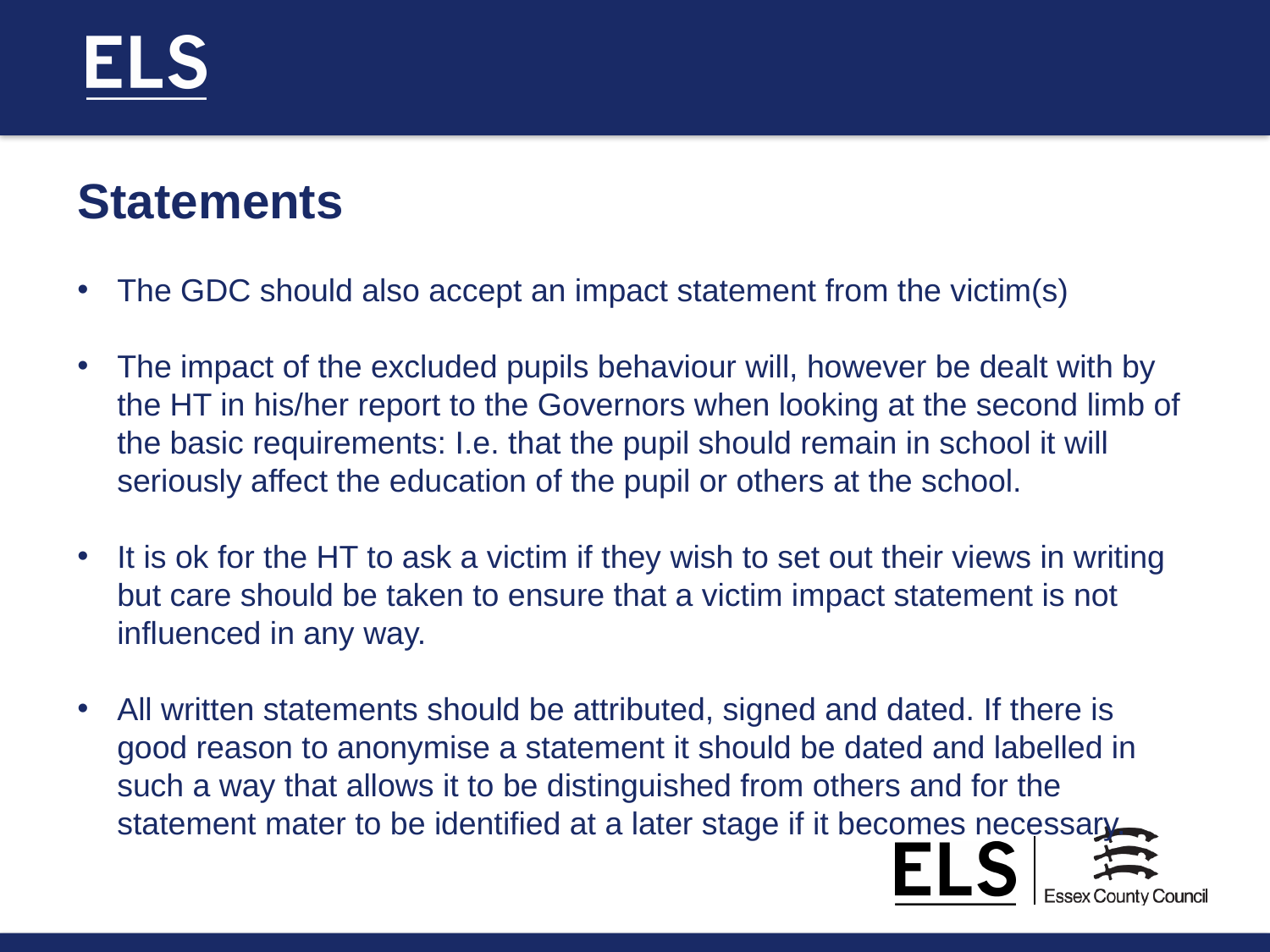

# Statements
The GDC should also accept an impact statement from the victim(s)

The impact of the excluded pupils behaviour will, however be dealt with by the HT in his/her report to the Governors when looking at the second limb of the basic requirements: I.e. that the pupil should remain in school it will seriously affect the education of the pupil or others at the school.

It is ok for the HT to ask a victim if they wish to set out their views in writing but care should be taken to ensure that a victim impact statement is not influenced in any way.

All written statements should be attributed, signed and dated. If there is good reason to anonymise a statement it should be dated and labelled in such a way that allows it to be distinguished from others and for the statement mater to be identified at a later stage if it becomes necessary.